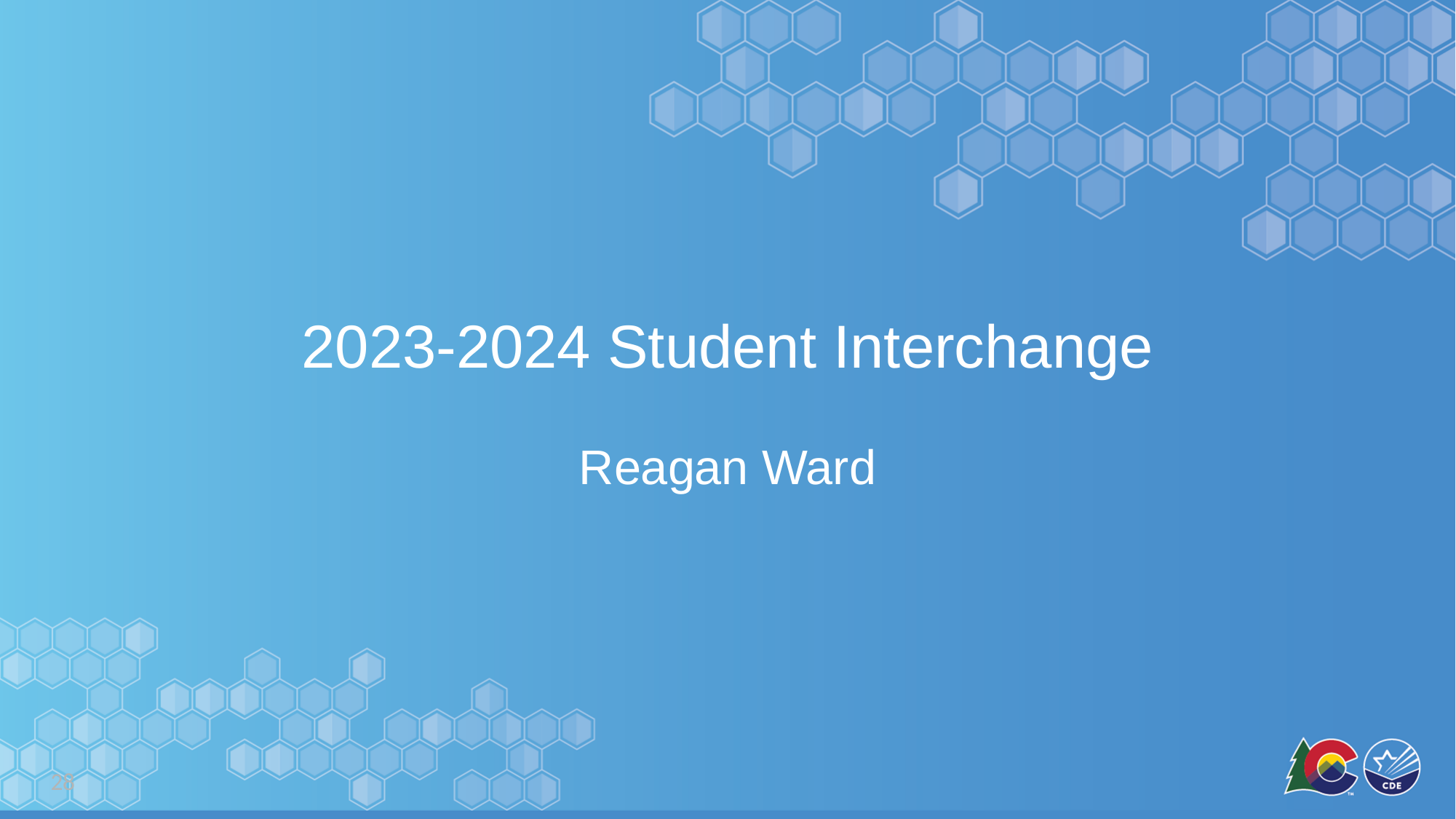

# 2023-2024 Student Interchange
Reagan Ward
28